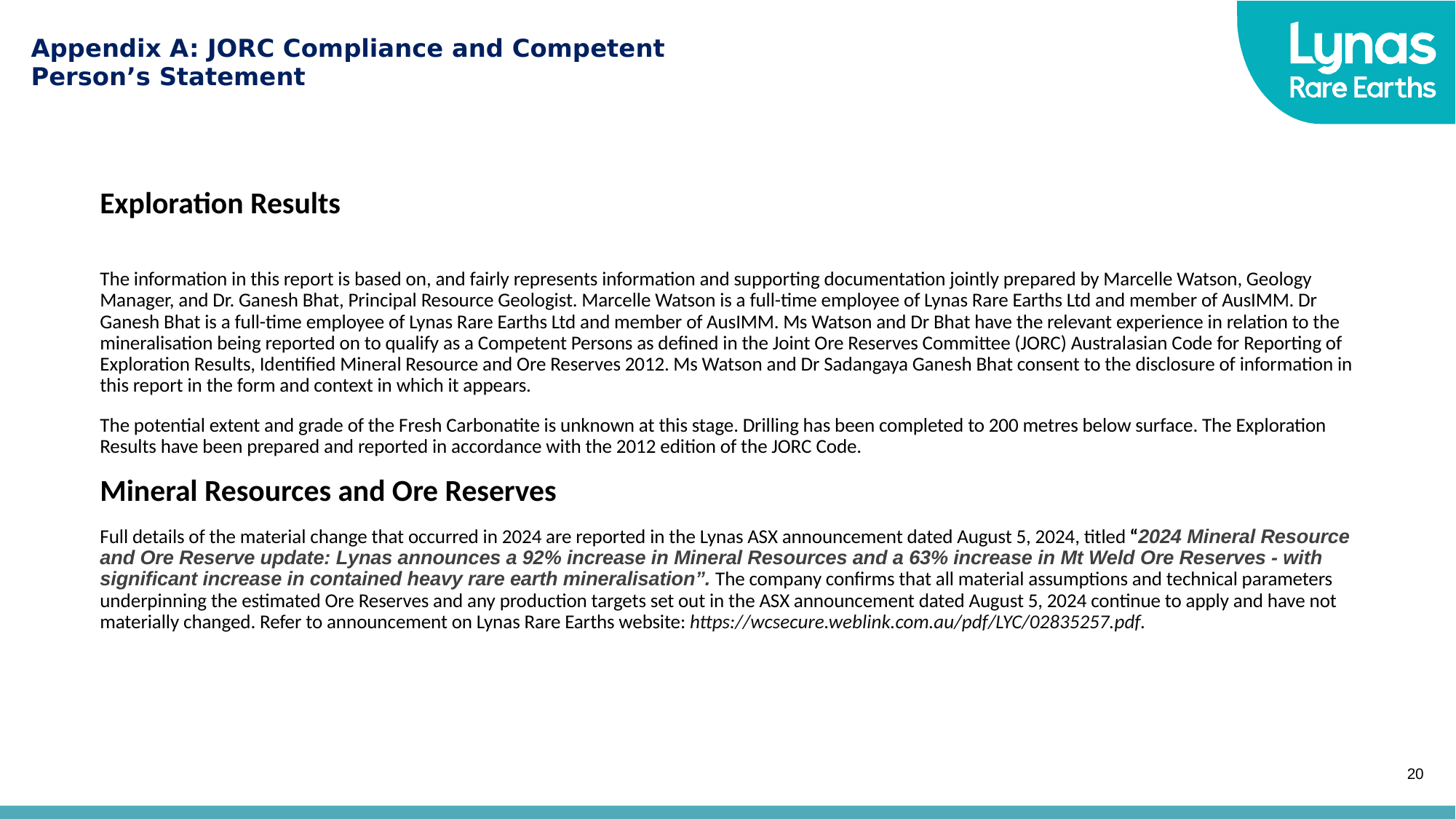

# Appendix A: JORC Compliance and Competent Person’s Statement
Exploration Results

The information in this report is based on, and fairly represents information and supporting documentation jointly prepared by Marcelle Watson, Geology Manager, and Dr. Ganesh Bhat, Principal Resource Geologist. Marcelle Watson is a full-time employee of Lynas Rare Earths Ltd and member of AusIMM. Dr Ganesh Bhat is a full-time employee of Lynas Rare Earths Ltd and member of AusIMM. Ms Watson and Dr Bhat have the relevant experience in relation to the mineralisation being reported on to qualify as a Competent Persons as defined in the Joint Ore Reserves Committee (JORC) Australasian Code for Reporting of Exploration Results, Identified Mineral Resource and Ore Reserves 2012. Ms Watson and Dr Sadangaya Ganesh Bhat consent to the disclosure of information in this report in the form and context in which it appears.
The potential extent and grade of the Fresh Carbonatite is unknown at this stage. Drilling has been completed to 200 metres below surface. The Exploration Results have been prepared and reported in accordance with the 2012 edition of the JORC Code.
Mineral Resources and Ore Reserves
Full details of the material change that occurred in 2024 are reported in the Lynas ASX announcement dated August 5, 2024, titled “2024 Mineral Resource and Ore Reserve update: Lynas announces a 92% increase in Mineral Resources and a 63% increase in Mt Weld Ore Reserves - with significant increase in contained heavy rare earth mineralisation”. The company confirms that all material assumptions and technical parameters underpinning the estimated Ore Reserves and any production targets set out in the ASX announcement dated August 5, 2024 continue to apply and have not materially changed. Refer to announcement on Lynas Rare Earths website: https://wcsecure.weblink.com.au/pdf/LYC/02835257.pdf.

20